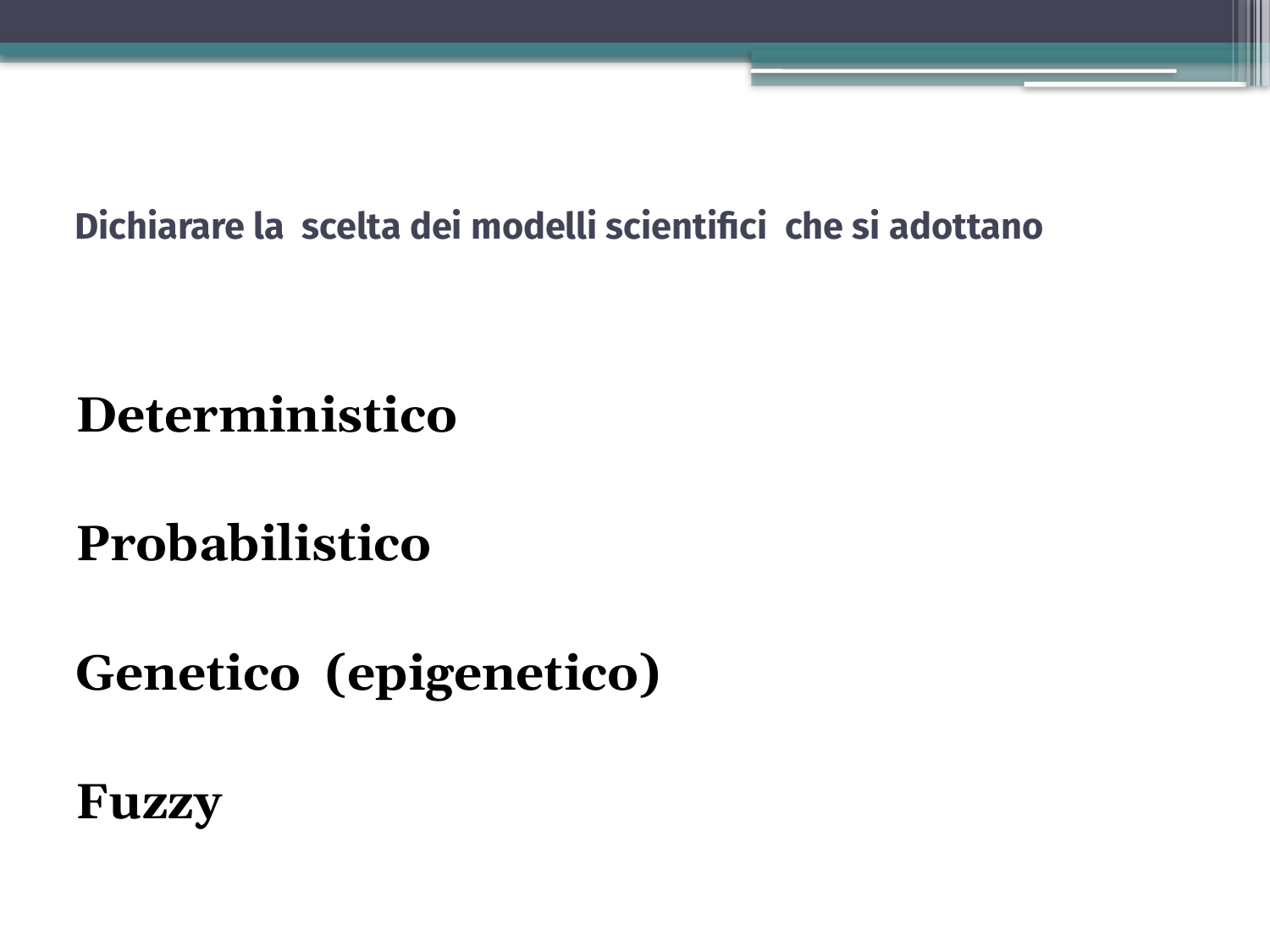

# Dichiarare la  scelta dei modelli scientifici  che si adottano

Deterministico

Probabilistico

Genetico  (epigenetico)

Fuzzy